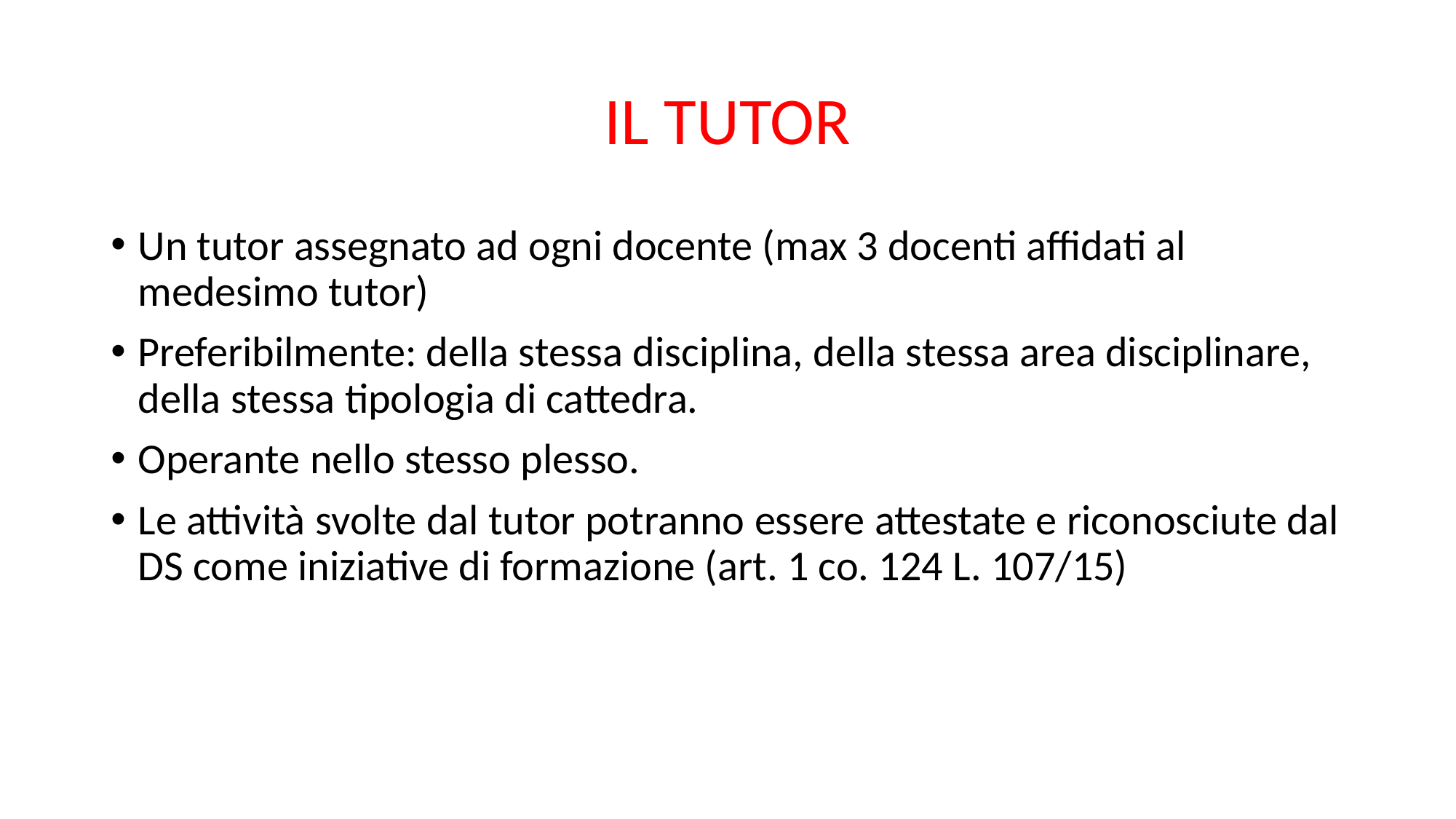

# IL TUTOR
Un tutor assegnato ad ogni docente (max 3 docenti affidati al medesimo tutor)
Preferibilmente: della stessa disciplina, della stessa area disciplinare, della stessa tipologia di cattedra.
Operante nello stesso plesso.
Le attività svolte dal tutor potranno essere attestate e riconosciute dal DS come iniziative di formazione (art. 1 co. 124 L. 107/15)